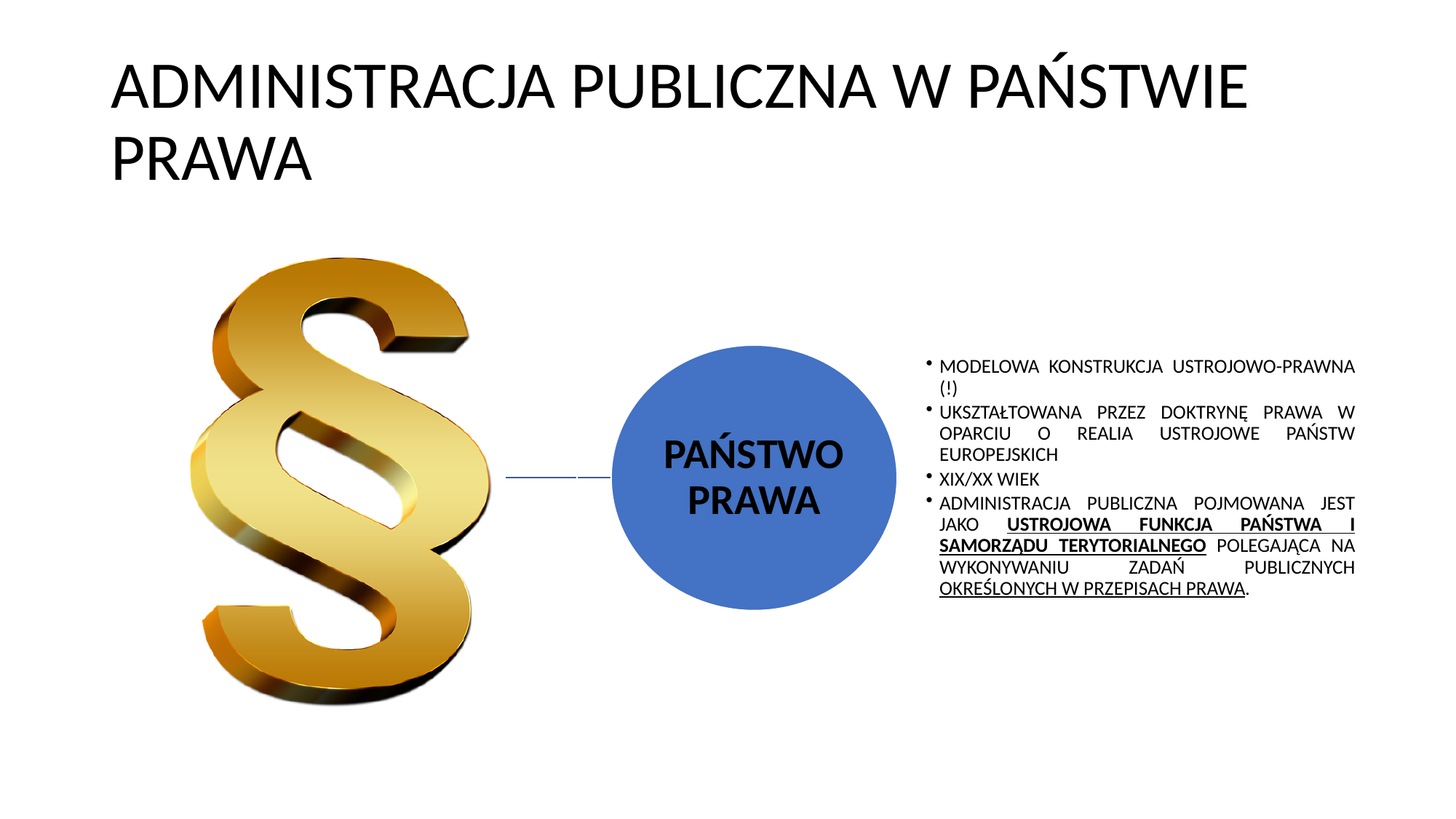

# ADMINISTRACJA PUBLICZNA W PAŃSTWIE PRAWA
PAŃSTWO PRAWA
MODELOWA KONSTRUKCJA USTROJOWO-PRAWNA (!)
UKSZTAŁTOWANA PRZEZ DOKTRYNĘ PRAWA W OPARCIU O REALIA USTROJOWE PAŃSTW EUROPEJSKICH
XIX/XX WIEK
ADMINISTRACJA PUBLICZNA POJMOWANA JEST JAKO USTROJOWA FUNKCJA PAŃSTWA I SAMORZĄDU TERYTORIALNEGO POLEGAJĄCA NA WYKONYWANIU ZADAŃ PUBLICZNYCH OKREŚLONYCH W PRZEPISACH PRAWA.